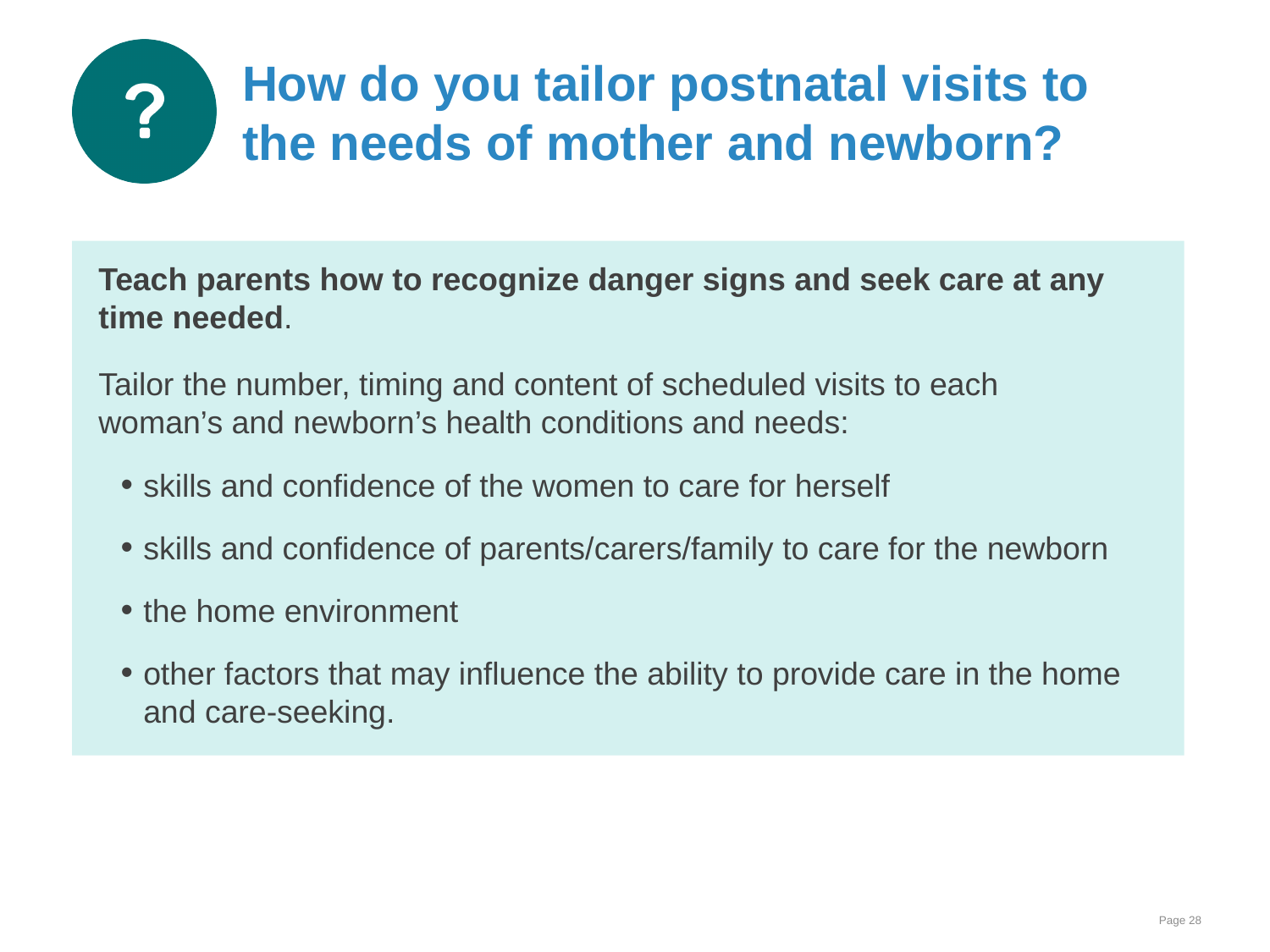

# How do you tailor postnatal visits to the needs of mother and newborn?

Teach parents how to recognize danger signs and seek care at any time needed.
Tailor the number, timing and content of scheduled visits to each
woman’s and newborn’s health conditions and needs:
skills and confidence of the women to care for herself
skills and confidence of parents/carers/family to care for the newborn
the home environment
other factors that may influence the ability to provide care in the home and care-seeking.